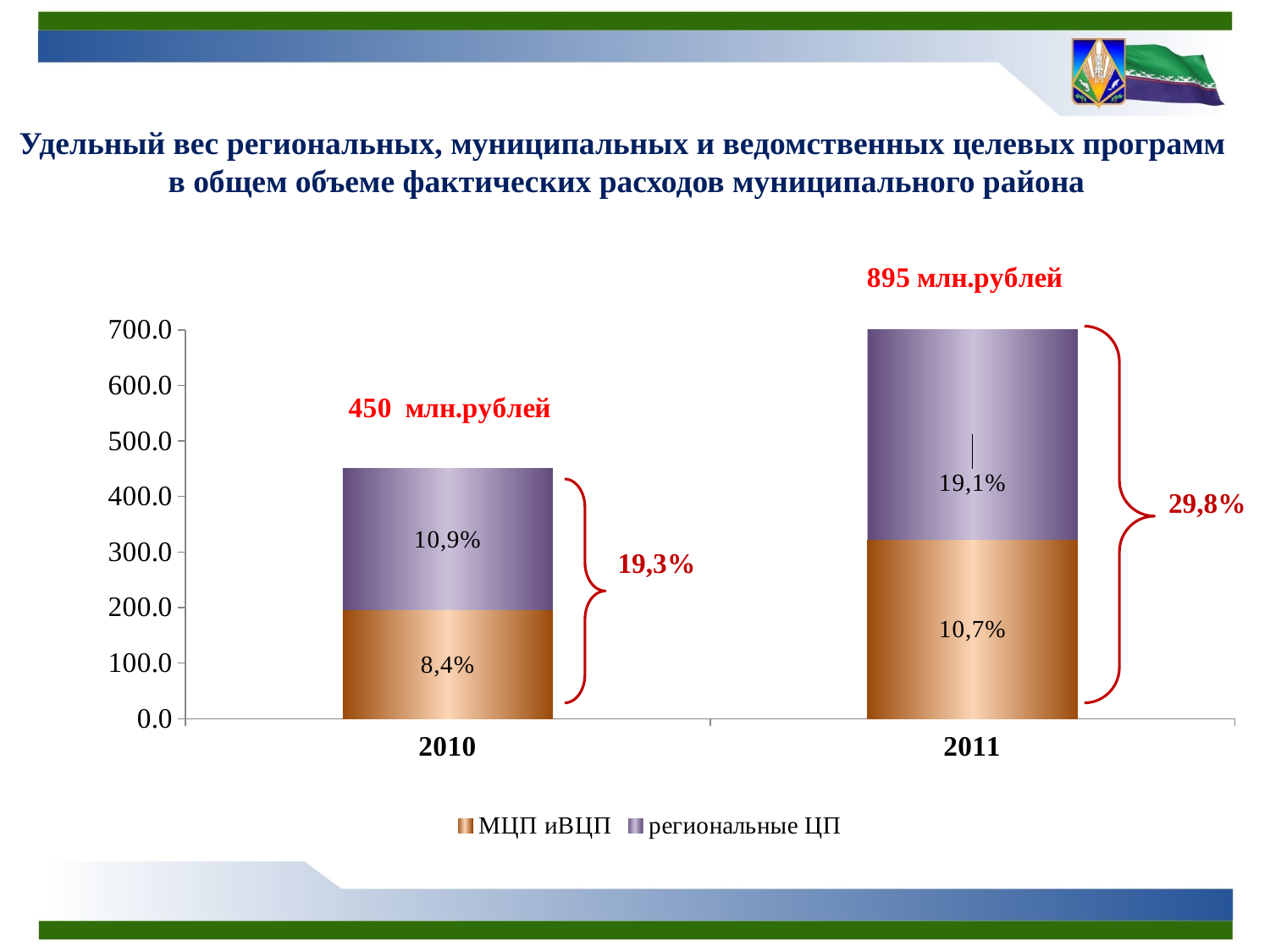

Удельный вес региональных, муниципальных и ведомственных целевых программ
в общем объеме фактических расходов муниципального района

### Chart

| Category | МЦП иВЦП | региональные ЦП |
|---|---|---|
| 2010 | 195.9 | 254.0 |
| 2011 | 322.7 | 573.8 |
29,8%
19,3%